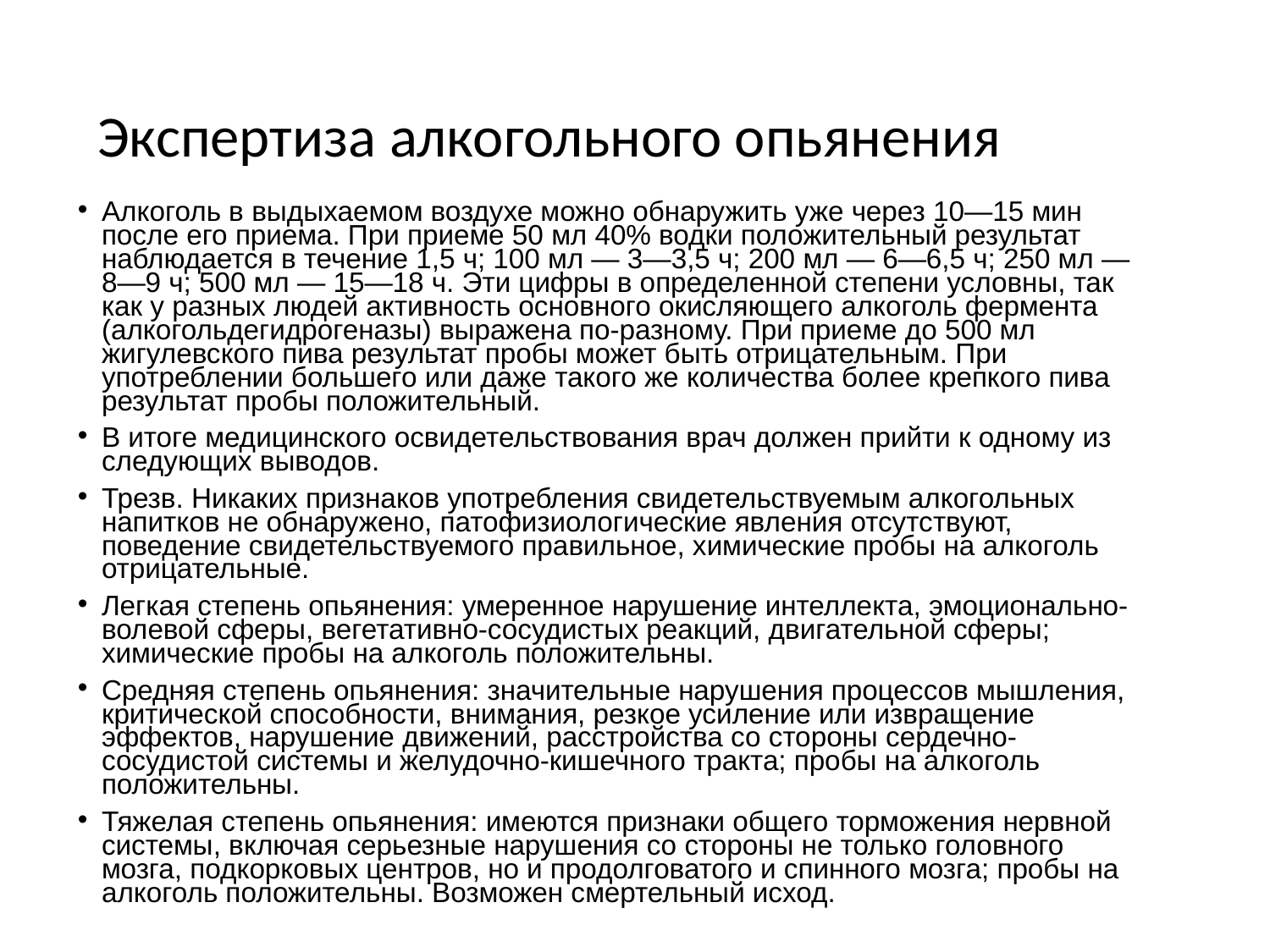

# Экспертиза алкогольного опьянения
Алкоголь в выдыхаемом воздухе можно обнаружить уже через 10—15 мин после его приема. При приеме 50 мл 40% водки положительный результат наблюдается в течение 1,5 ч; 100 мл — 3—3,5 ч; 200 мл — 6—6,5 ч; 250 мл — 8—9 ч; 500 мл — 15—18 ч. Эти цифры в определенной степени условны, так как у разных людей активность основного окисляющего алкоголь фермента (алкогольдегидрогеназы) выражена по-разному. При приеме до 500 мл жигулевского пива результат пробы может быть отрицательным. При употреблении большего или даже такого же количества более крепкого пива результат пробы положительный.
В итоге медицинского освидетельствования врач должен прийти к одному из следующих выводов.
Трезв. Никаких признаков употребления свидетельствуемым алкогольных напитков не обнаружено, патофизиологические явления отсутствуют, поведение свидетельствуемого правильное, химические пробы на алкоголь отрицательные.
Легкая степень опьянения: умеренное нарушение интеллекта, эмоционально-волевой сферы, вегетативно-сосудистых реакций, двигательной сферы; химические пробы на алкоголь положительны.
Средняя степень опьянения: значительные нарушения процессов мышления, критической способности, внимания, резкое усиление или извращение эффектов, нарушение движений, расстройства со стороны сердечно-сосудистой системы и желудочно-кишечного тракта; пробы на алкоголь положительны.
Тяжелая степень опьянения: имеются признаки общего торможения нервной системы, включая серьезные нарушения со стороны не только головного мозга, подкорковых центров, но и продолговатого и спинного мозга; пробы на алкоголь положительны. Возможен смертельный исход.